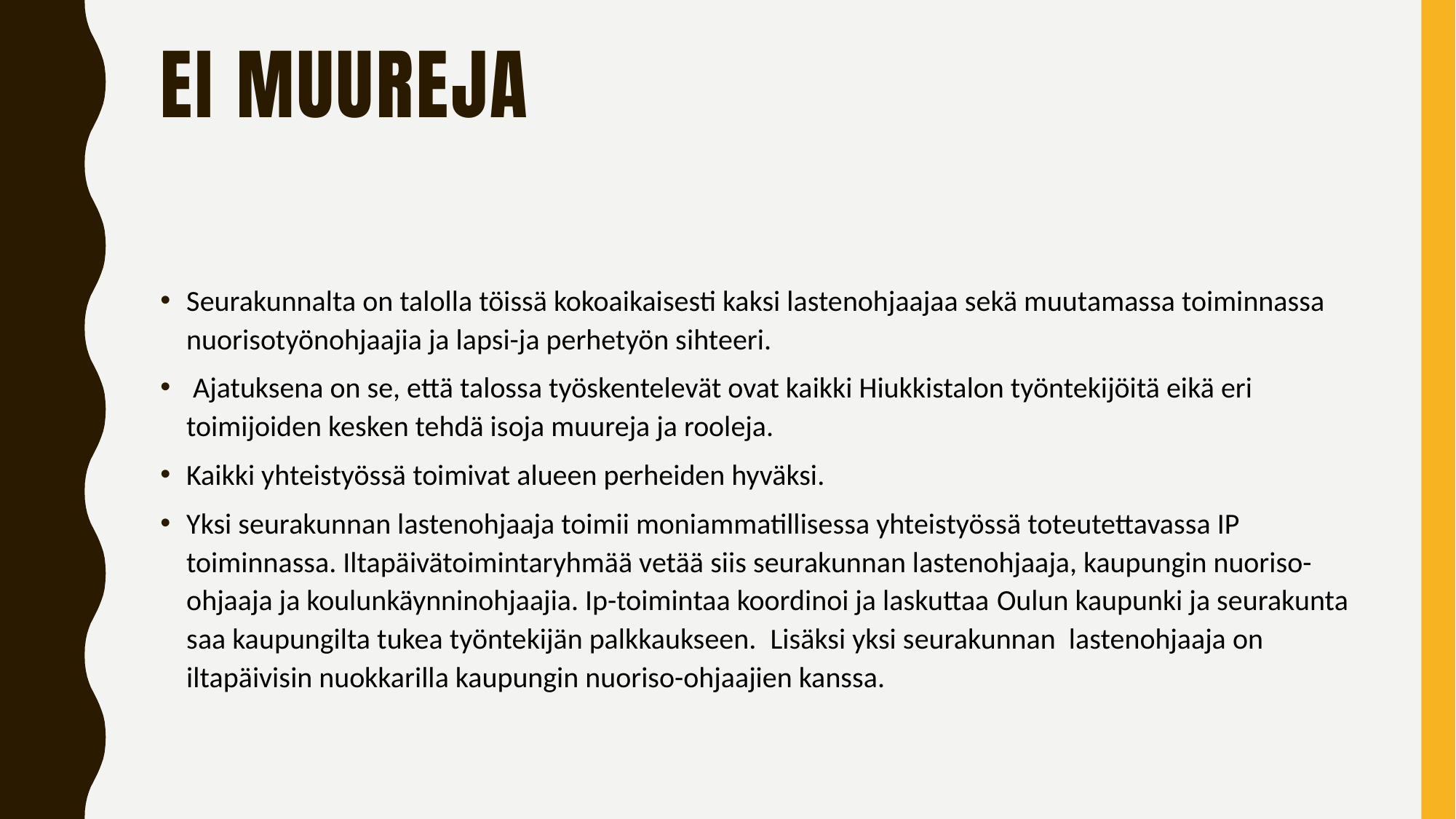

# Ei muureja
Seurakunnalta on talolla töissä kokoaikaisesti kaksi lastenohjaajaa sekä muutamassa toiminnassa nuorisotyönohjaajia ja lapsi-ja perhetyön sihteeri.
 Ajatuksena on se, että talossa työskentelevät ovat kaikki Hiukkistalon työntekijöitä eikä eri toimijoiden kesken tehdä isoja muureja ja rooleja.
Kaikki yhteistyössä toimivat alueen perheiden hyväksi.
Yksi seurakunnan lastenohjaaja toimii moniammatillisessa yhteistyössä toteutettavassa IP toiminnassa. Iltapäivätoimintaryhmää vetää siis seurakunnan lastenohjaaja, kaupungin nuoriso-ohjaaja ja koulunkäynninohjaajia. Ip-toimintaa koordinoi ja laskuttaa Oulun kaupunki ja seurakunta saa kaupungilta tukea työntekijän palkkaukseen.  Lisäksi yksi seurakunnan  lastenohjaaja on iltapäivisin nuokkarilla kaupungin nuoriso-ohjaajien kanssa.